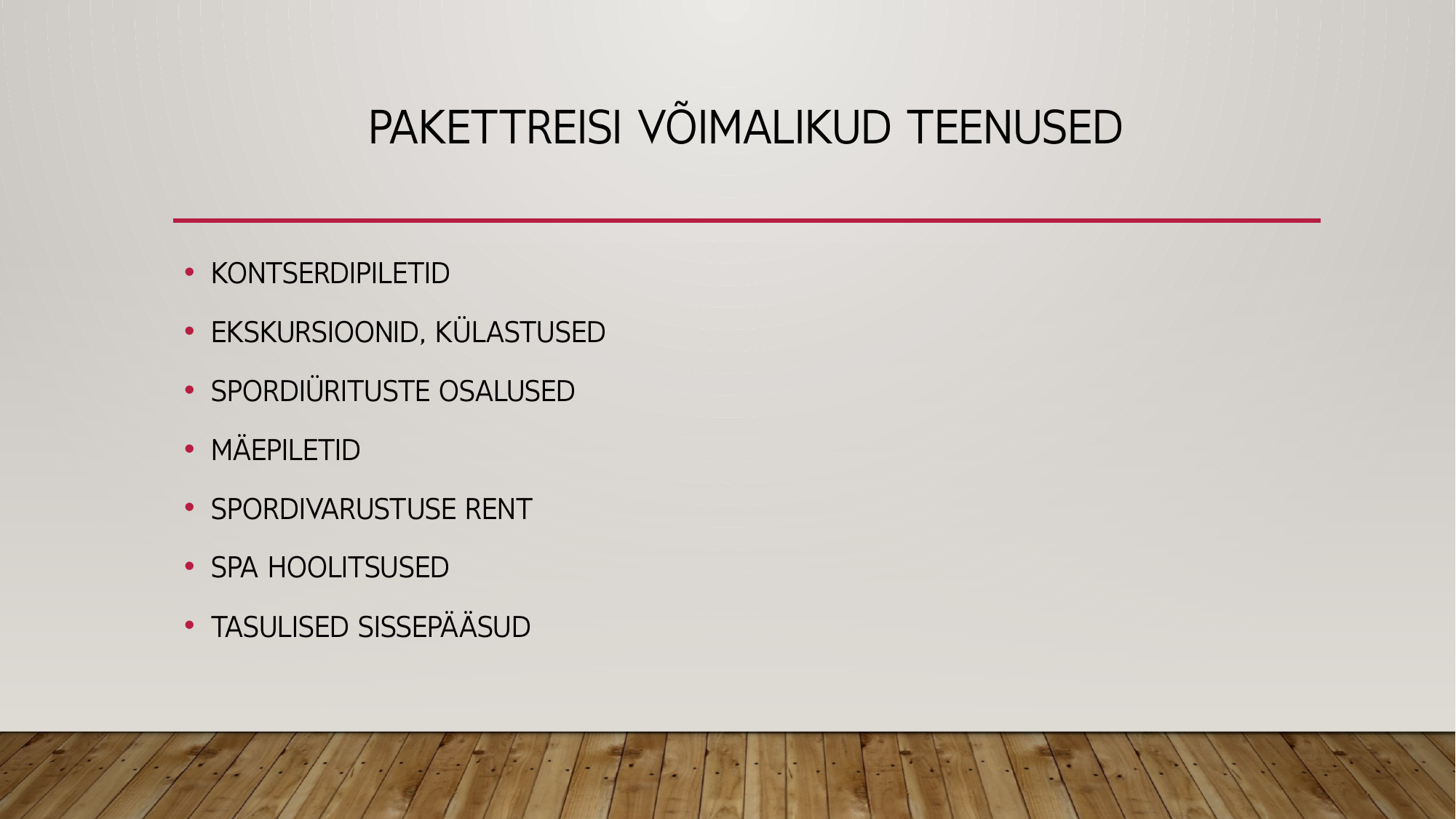

# PAKETTREISI VÕIMALIKUD TEENUSED
KONTSERDIPILETID
EKSKURSIOONID, KÜLASTUSED
SPORDIÜRITUSTE OSALUSED
MÄEPILETID
SPORDIVARUSTUSE RENT
SPA HOOLITSUSED
TASULISED SISSEPÄÄSUD